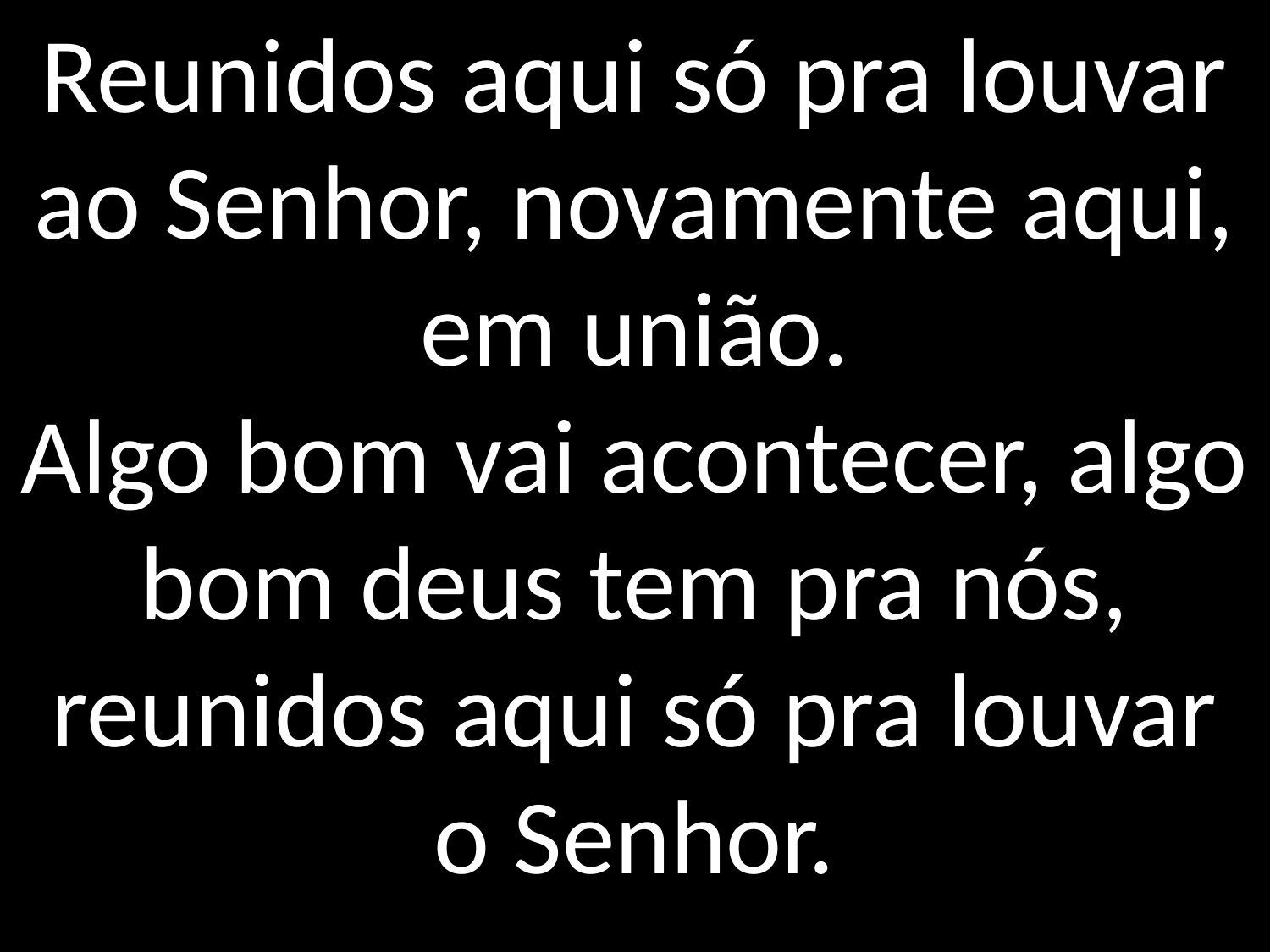

Reunidos aqui só pra louvar ao Senhor, novamente aqui, em união.
Algo bom vai acontecer, algo bom deus tem pra nós, reunidos aqui só pra louvar o Senhor.